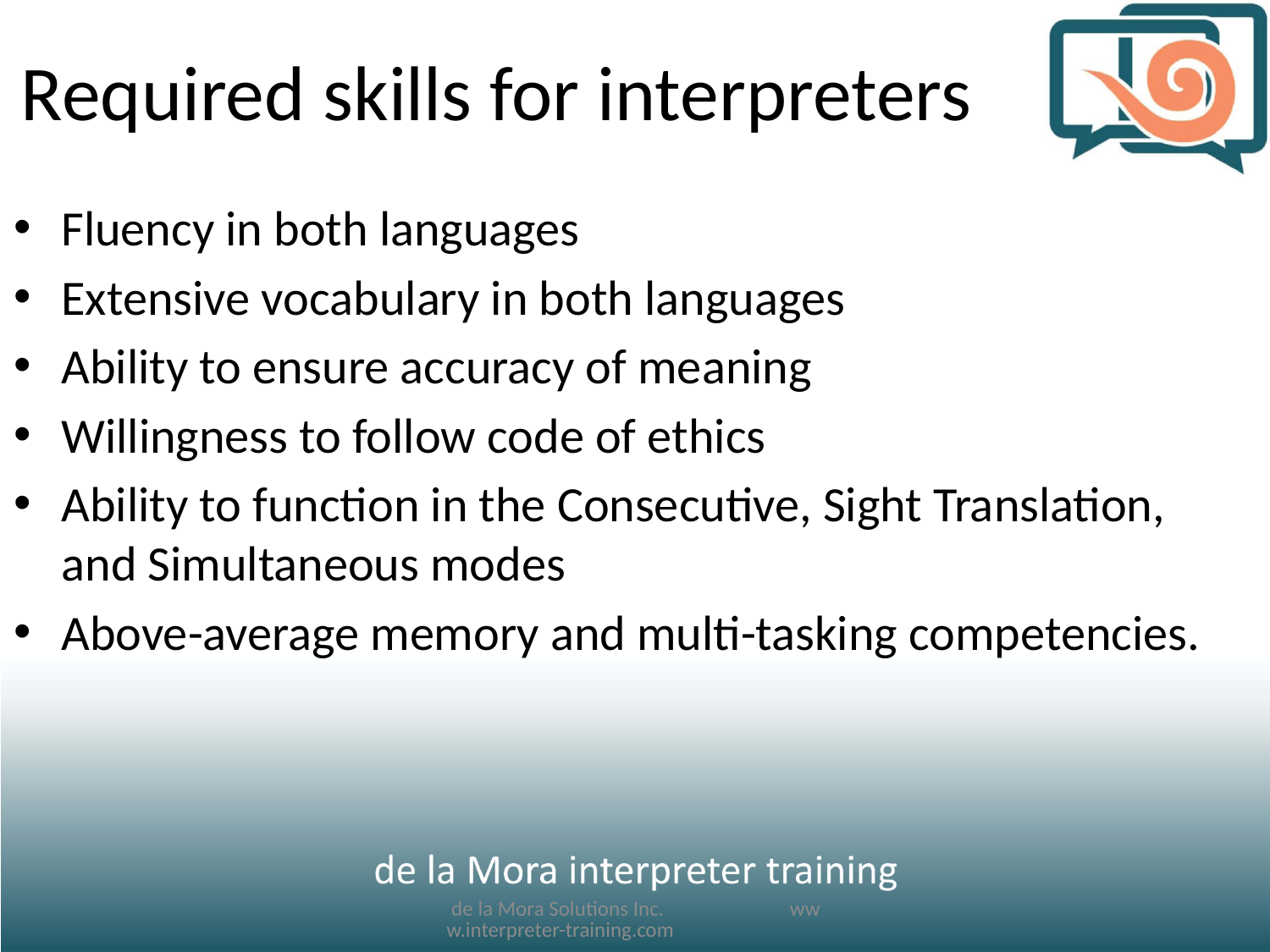

# Required skills for interpreters
Fluency in both languages
Extensive vocabulary in both languages
Ability to ensure accuracy of meaning
Willingness to follow code of ethics
Ability to function in the Consecutive, Sight Translation, and Simultaneous modes
Above-average memory and multi-tasking competencies.
 de la Mora Solutions Inc.                          www.interpreter-training.com